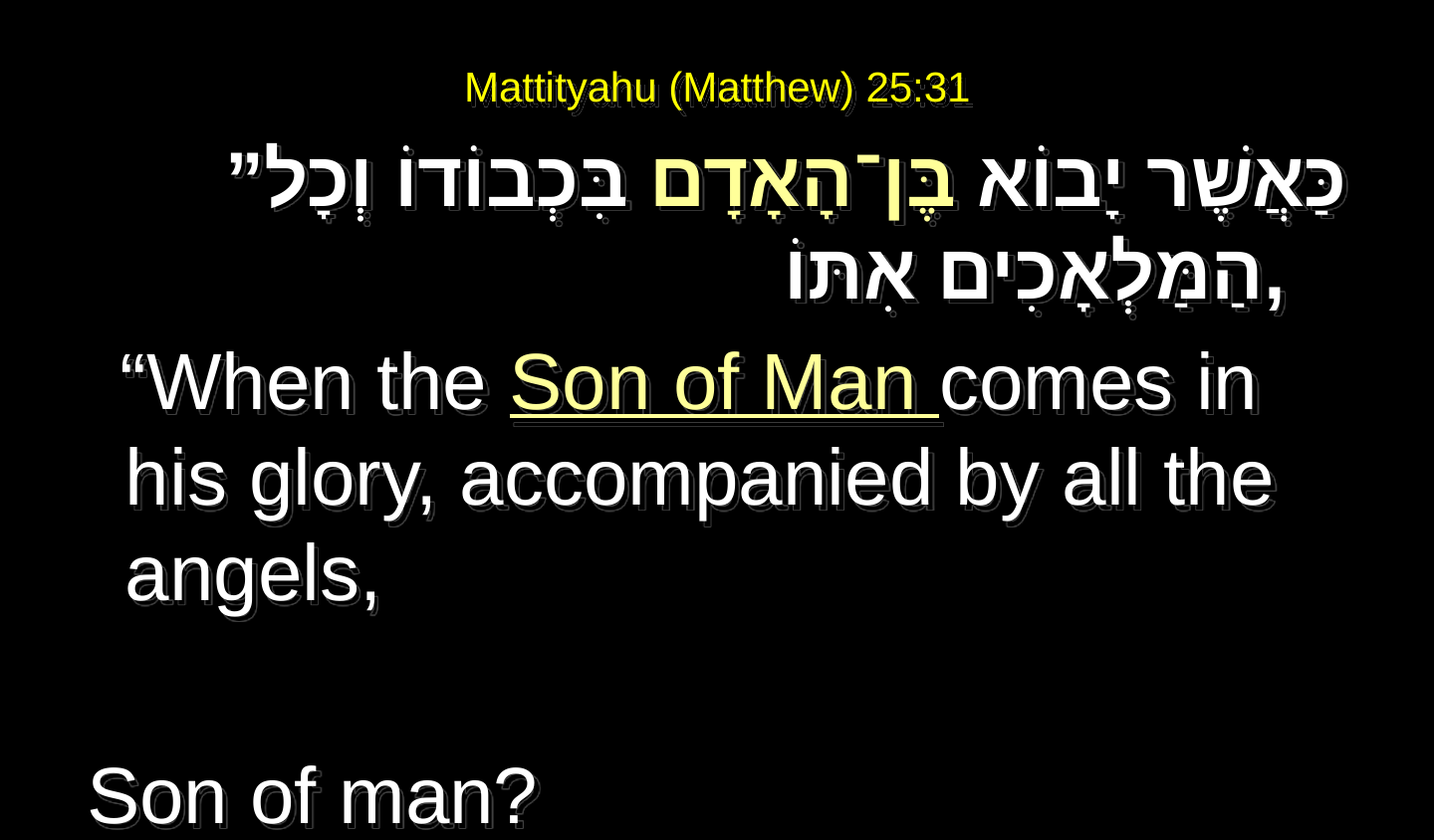

# Mattityahu (Matthew) 25:31
”כַּאֲשֶׁר יָבוֹא בֶּן־הָאָדָם בִּכְבוֹדוֹ וְכָל הַמַּלְאָכִים אִתּוֹ,
   “When the Son of Man comes in his glory, accompanied by all the angels,

Son of man?